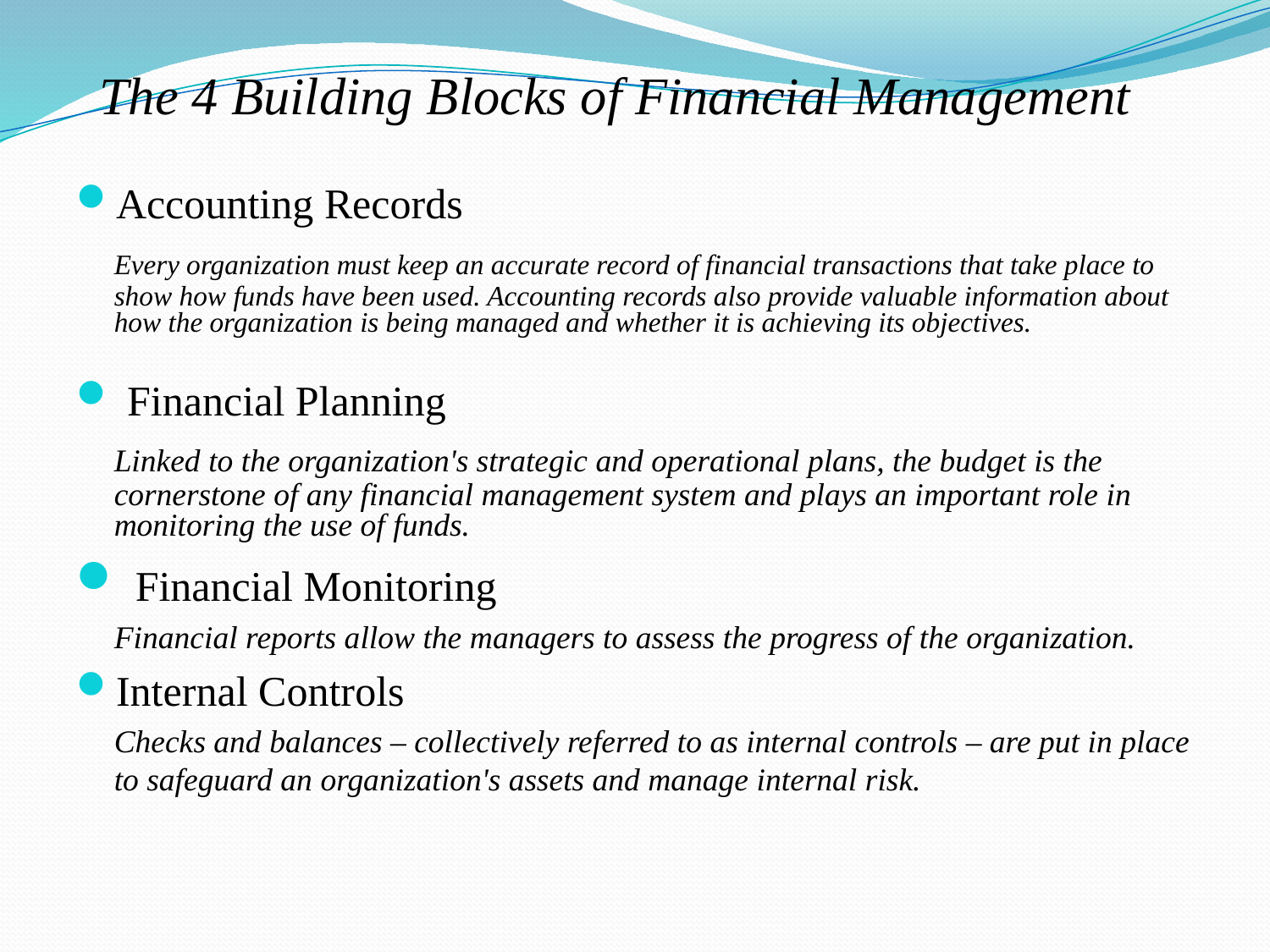

# The 4 Building Blocks of Financial Management
Accounting Records
	Every organization must keep an accurate record of financial transactions that take place to show how funds have been used. Accounting records also provide valuable information about how the organization is being managed and whether it is achieving its objectives.

 Financial Planning
	Linked to the organization's strategic and operational plans, the budget is the cornerstone of any financial management system and plays an important role in monitoring the use of funds.
 Financial Monitoring
	Financial reports allow the managers to assess the progress of the organization.
Internal Controls
	Checks and balances – collectively referred to as internal controls – are put in place to safeguard an organization's assets and manage internal risk.